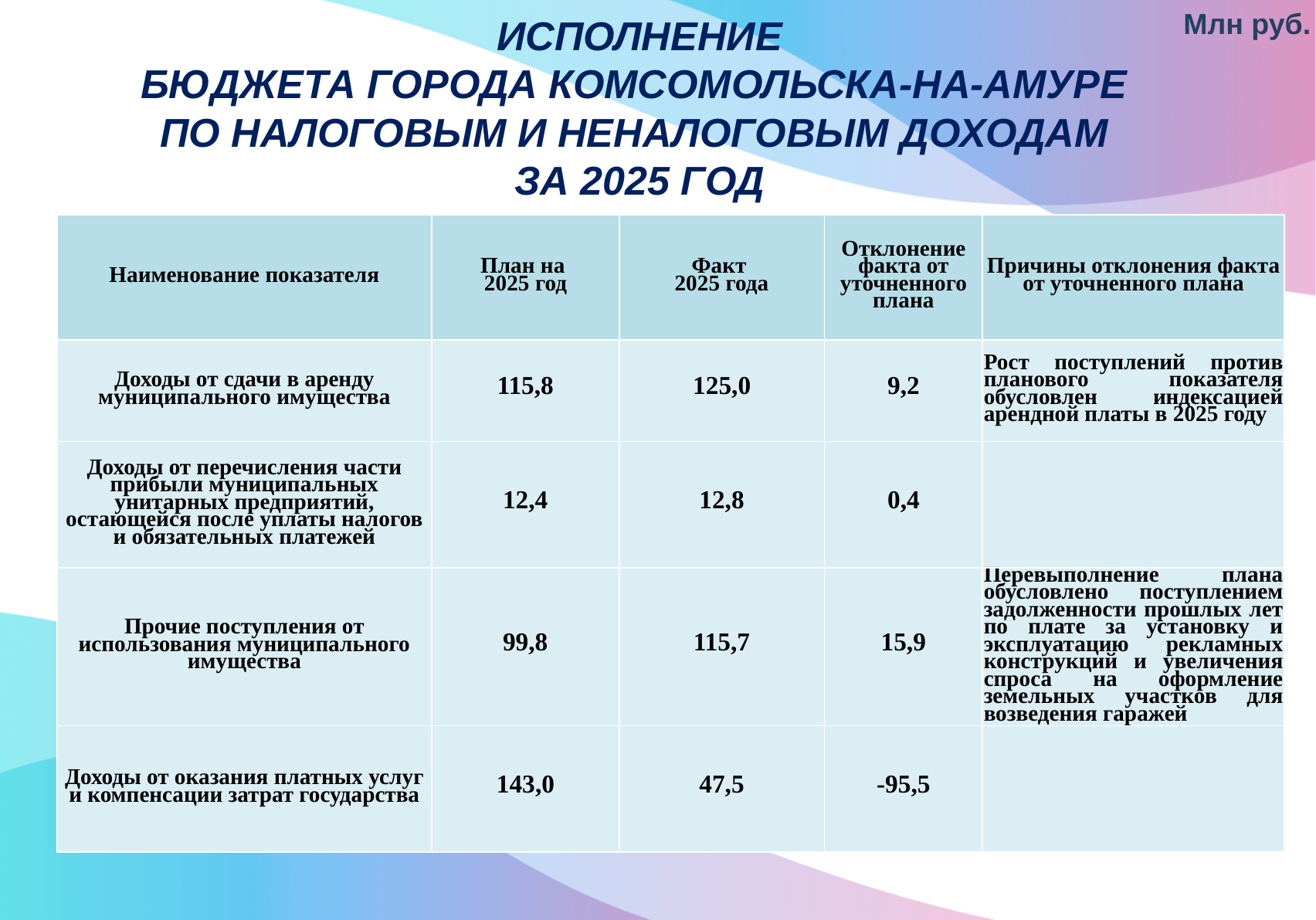

Млн руб.
ИСПОЛНЕНИЕ
БЮДЖЕТА ГОРОДА КОМСОМОЛЬСКА-НА-АМУРЕ
ПО НАЛОГОВЫМ И НЕНАЛОГОВЫМ ДОХОДАМ
ЗА 2025 ГОД
| Наименование показателя | План на 2025 год | Факт 2025 года | Отклонение факта от уточненного плана | Причины отклонения факта от уточненного плана |
| --- | --- | --- | --- | --- |
| Доходы от сдачи в аренду муниципального имущества | 115,8 | 125,0 | 9,2 | Рост поступлений против планового показателя обусловлен индексацией арендной платы в 2025 году |
| Доходы от перечисления части прибыли муниципальных унитарных предприятий, остающейся после уплаты налогов и обязательных платежей | 12,4 | 12,8 | 0,4 |  |
| Прочие поступления от использования муниципального имущества | 99,8 | 115,7 | 15,9 | Перевыполнение плана обусловлено поступлением задолженности прошлых лет по плате за установку и эксплуатацию рекламных конструкций и увеличения спроса на оформление земельных участков для возведения гаражей |
| Доходы от оказания платных услуг и компенсации затрат государства | 143,0 | 47,5 | -95,5 |  |